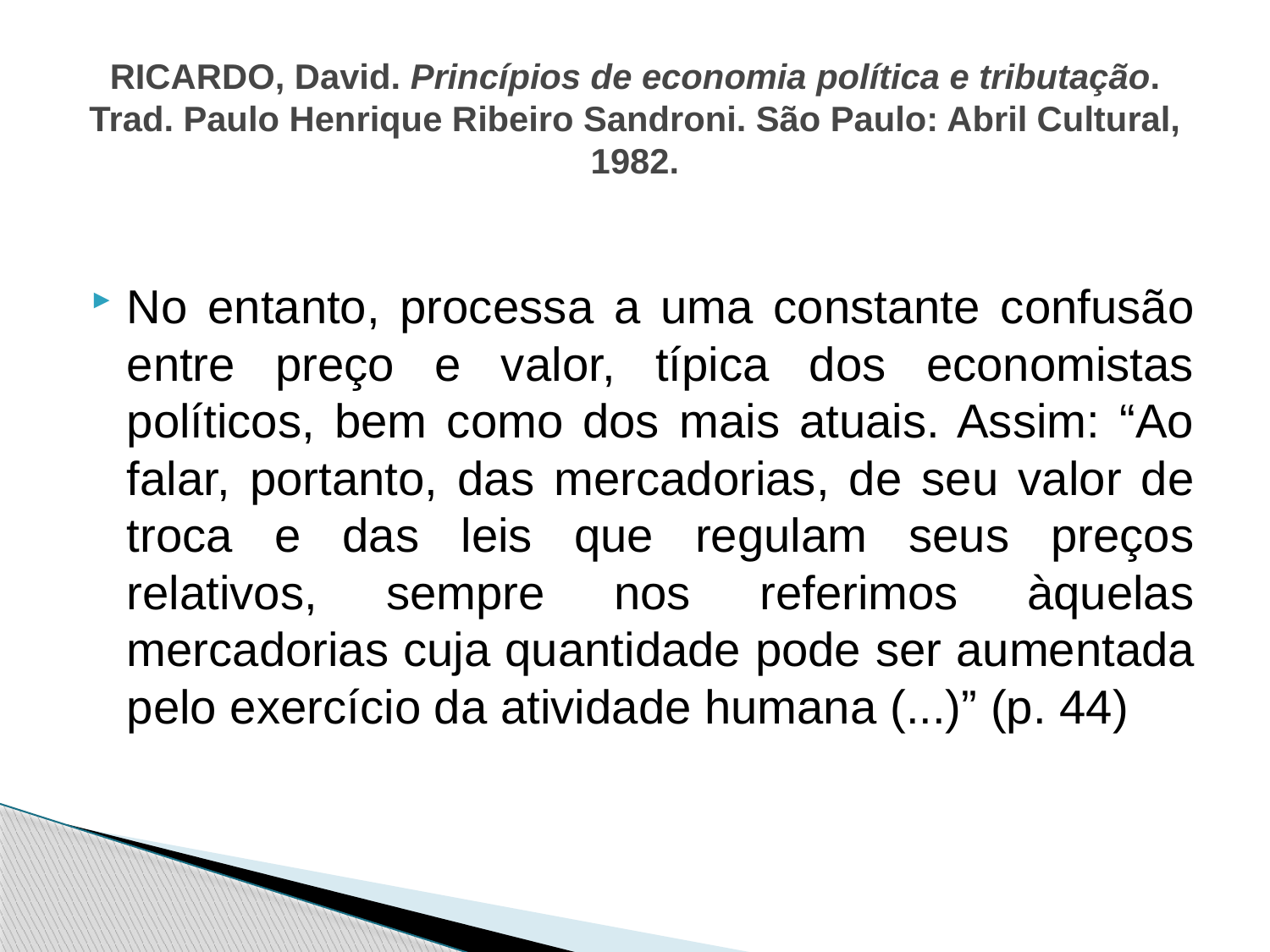

# RICARDO, David. Princípios de economia política e tributação. Trad. Paulo Henrique Ribeiro Sandroni. São Paulo: Abril Cultural, 1982.

No entanto, processa a uma constante confusão entre preço e valor, típica dos economistas políticos, bem como dos mais atuais. Assim: “Ao falar, portanto, das mercadorias, de seu valor de troca e das leis que regulam seus preços relativos, sempre nos referimos àquelas mercadorias cuja quantidade pode ser aumentada pelo exercício da atividade humana (...)” (p. 44)